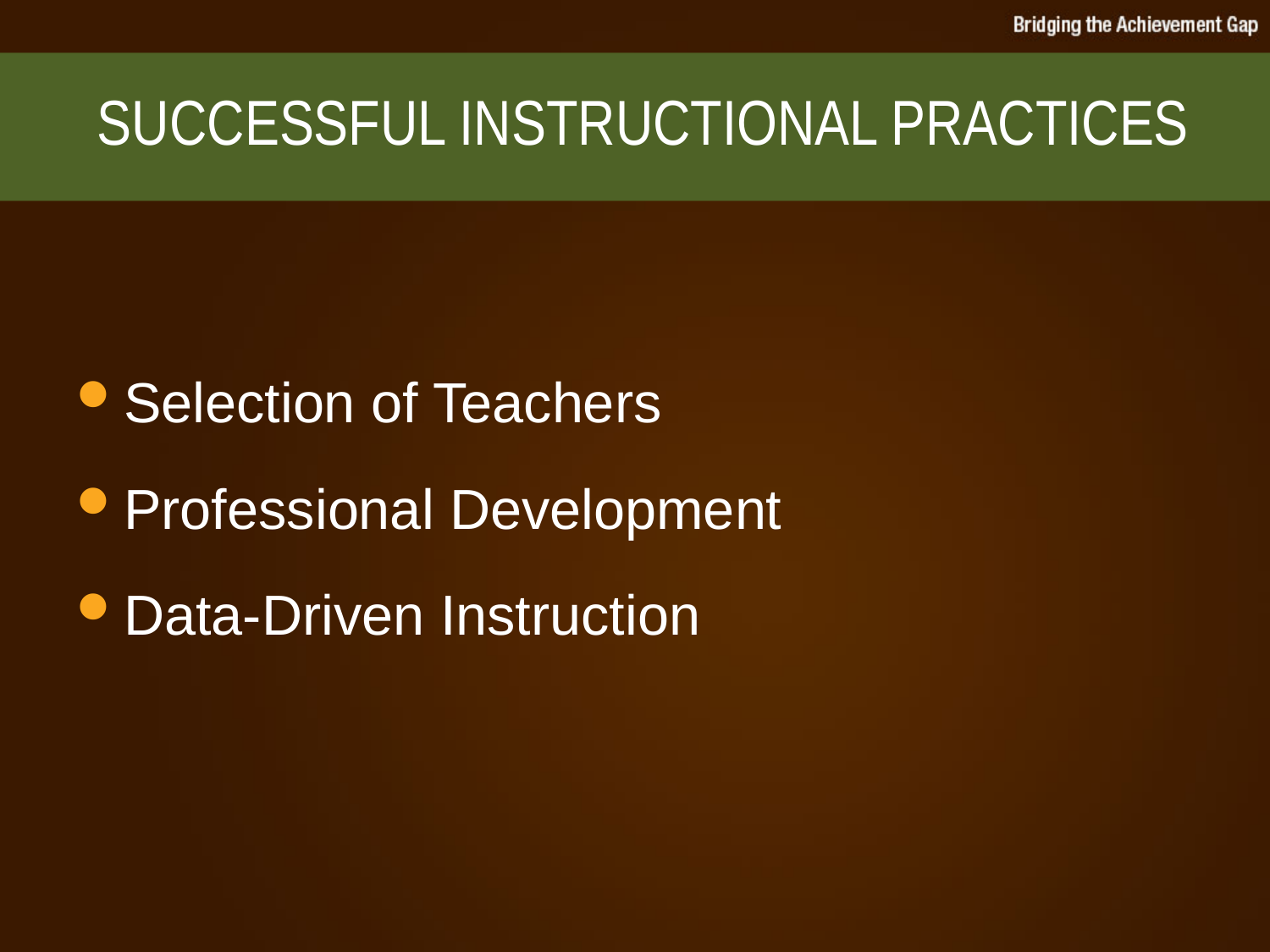

# SUCCESSFUL INSTRUCTIONAL PRACTICES

Selection of Teachers
Professional Development
Data-Driven Instruction